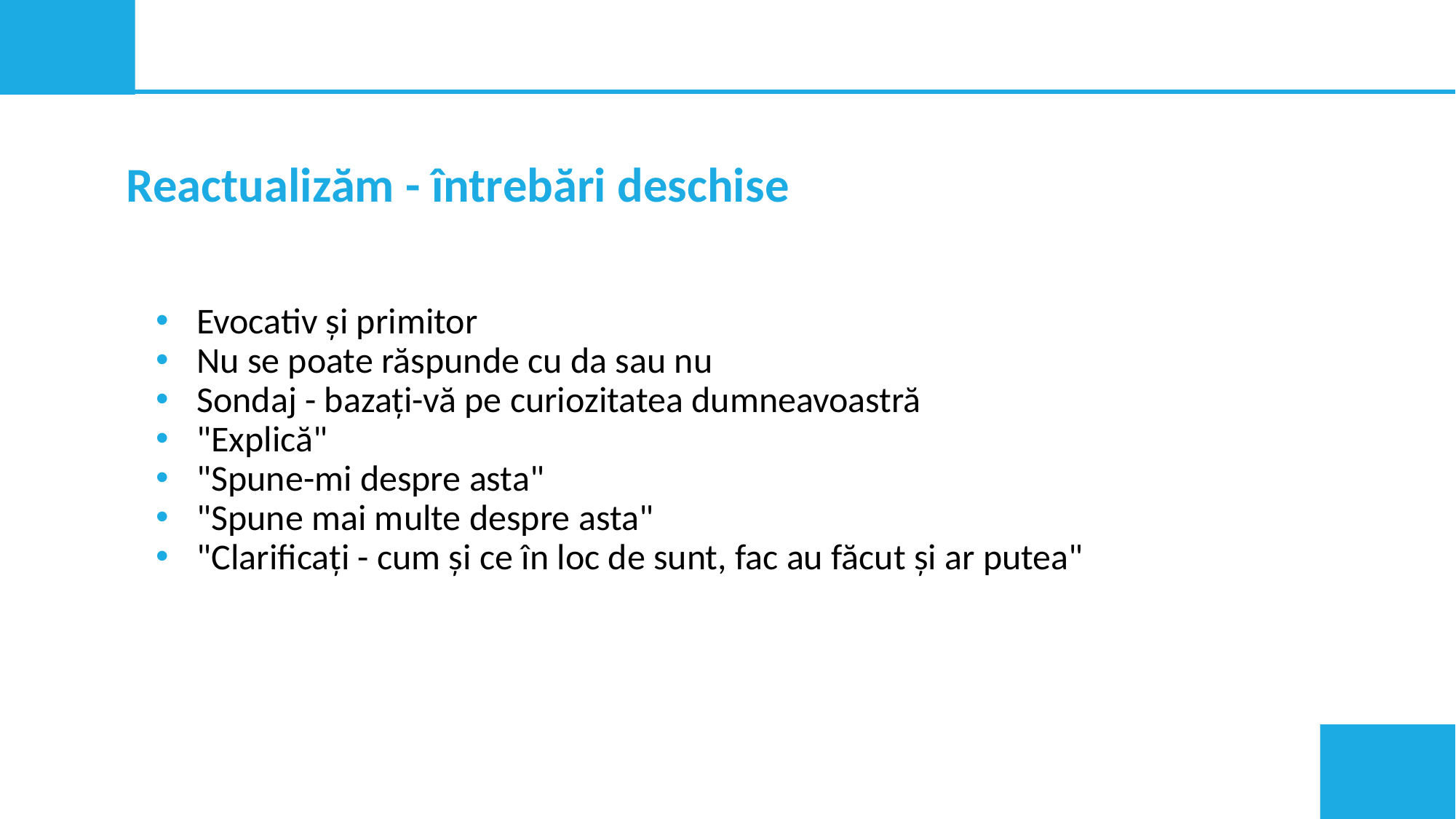

Reactualizăm - întrebări deschise

Evocativ și primitor
Nu se poate răspunde cu da sau nu
Sondaj - bazați-vă pe curiozitatea dumneavoastră
"Explică"
"Spune-mi despre asta"
"Spune mai multe despre asta"
"Clarificați - cum și ce în loc de sunt, fac au făcut și ar putea"